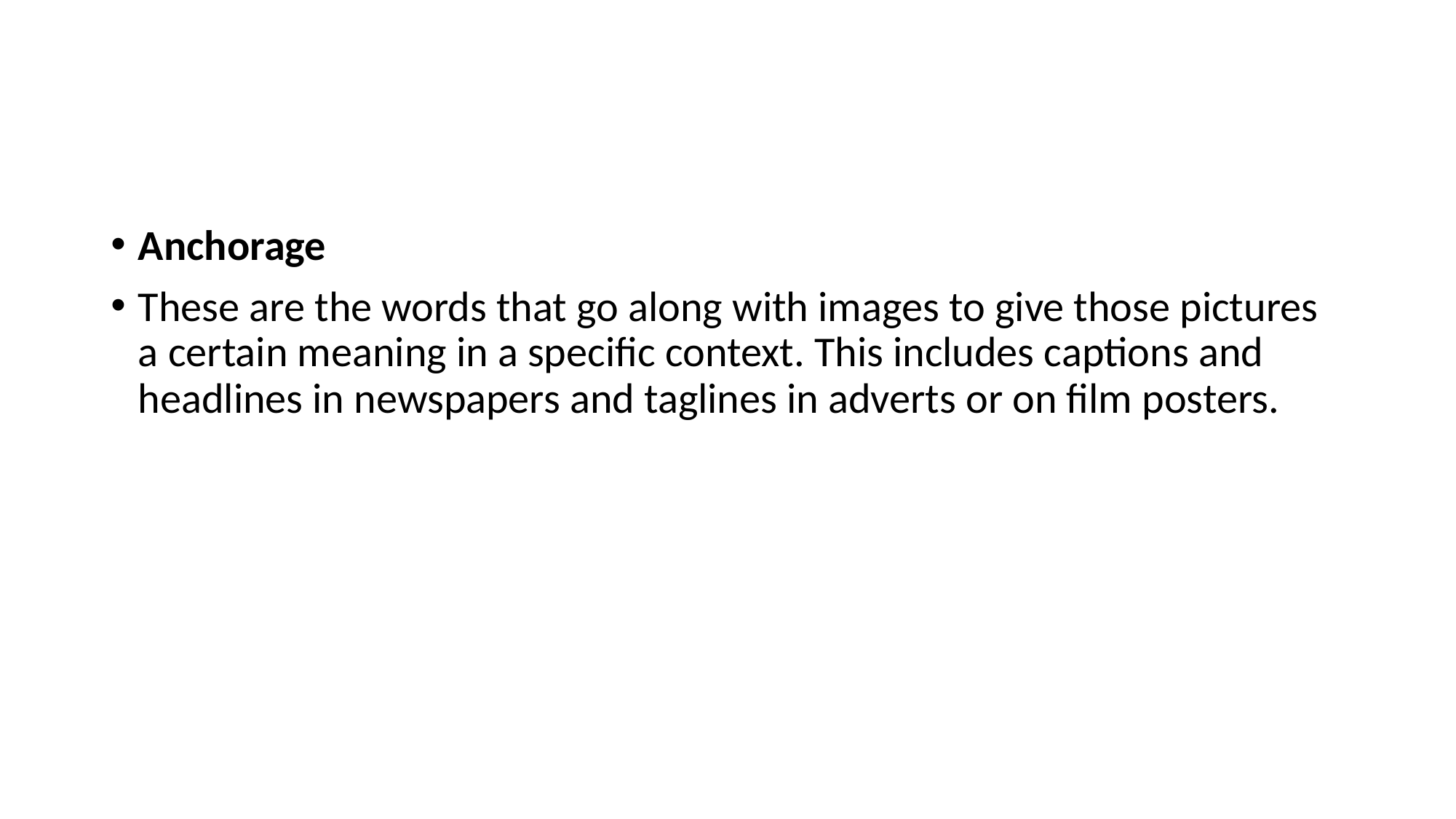

#
Anchorage
These are the words that go along with images to give those pictures a certain meaning in a specific context. This includes captions and headlines in newspapers and taglines in adverts or on film posters.